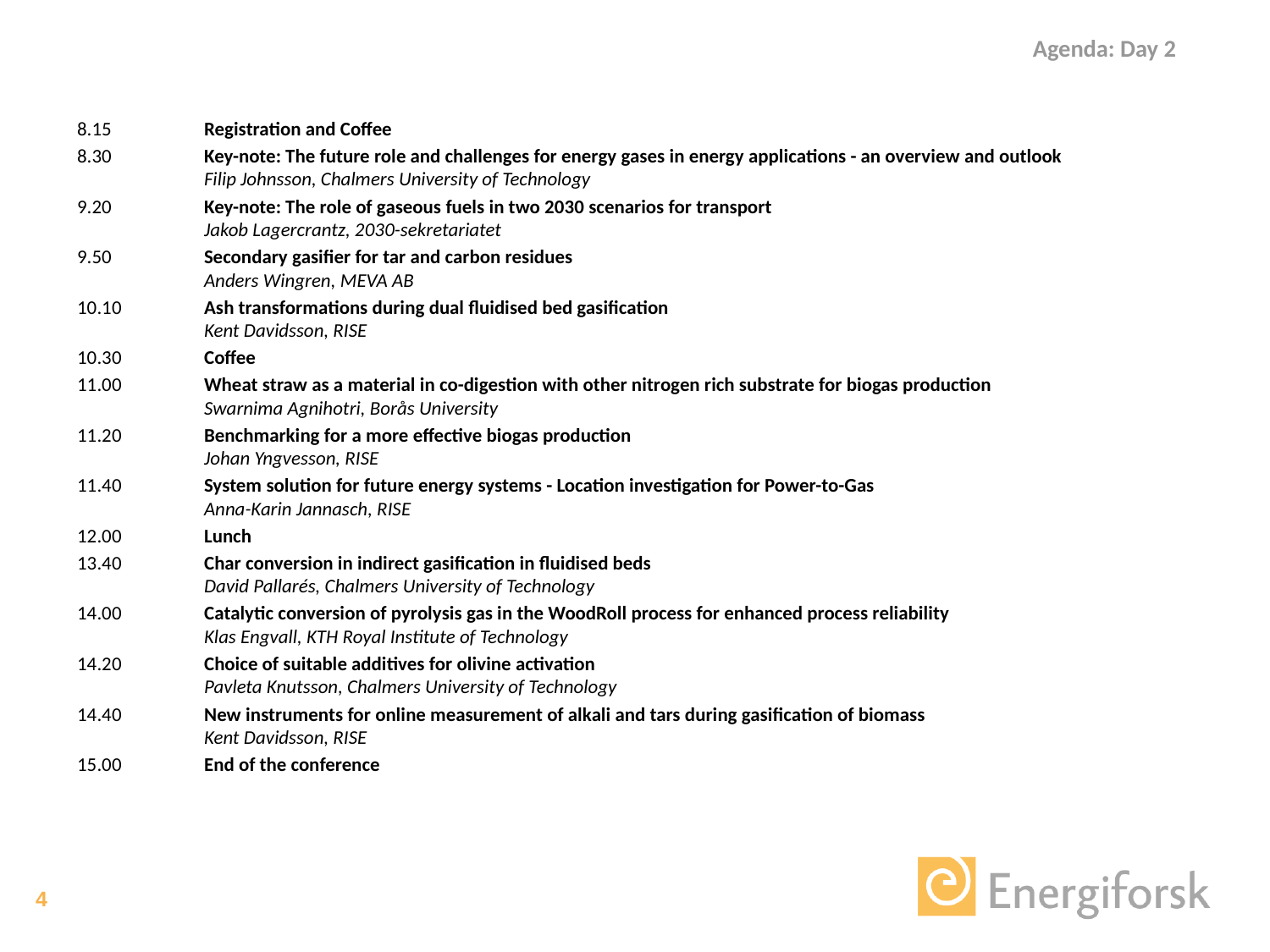

# Agenda: Day 2
8.15	Registration and Coffee
8.30	Key-note: The future role and challenges for energy gases in energy applications - an overview and outlook
	Filip Johnsson, Chalmers University of Technology
9.20	Key-note: The role of gaseous fuels in two 2030 scenarios for transport
	Jakob Lagercrantz, 2030-sekretariatet
9.50	Secondary gasifier for tar and carbon residues
	Anders Wingren, MEVA AB
10.10	Ash transformations during dual fluidised bed gasification
	Kent Davidsson, RISE
10.30	Coffee
11.00	Wheat straw as a material in co-digestion with other nitrogen rich substrate for biogas production
	Swarnima Agnihotri, Borås University
11.20	Benchmarking for a more effective biogas production
	Johan Yngvesson, RISE
11.40	System solution for future energy systems - Location investigation for Power-to-Gas
	Anna-Karin Jannasch, RISE
12.00	Lunch
13.40	Char conversion in indirect gasification in fluidised beds
	David Pallarés, Chalmers University of Technology
14.00	Catalytic conversion of pyrolysis gas in the WoodRoll process for enhanced process reliability
	Klas Engvall, KTH Royal Institute of Technology
14.20	Choice of suitable additives for olivine activation
	Pavleta Knutsson, Chalmers University of Technology
14.40	New instruments for online measurement of alkali and tars during gasification of biomass
	Kent Davidsson, RISE
15.00	End of the conference
4